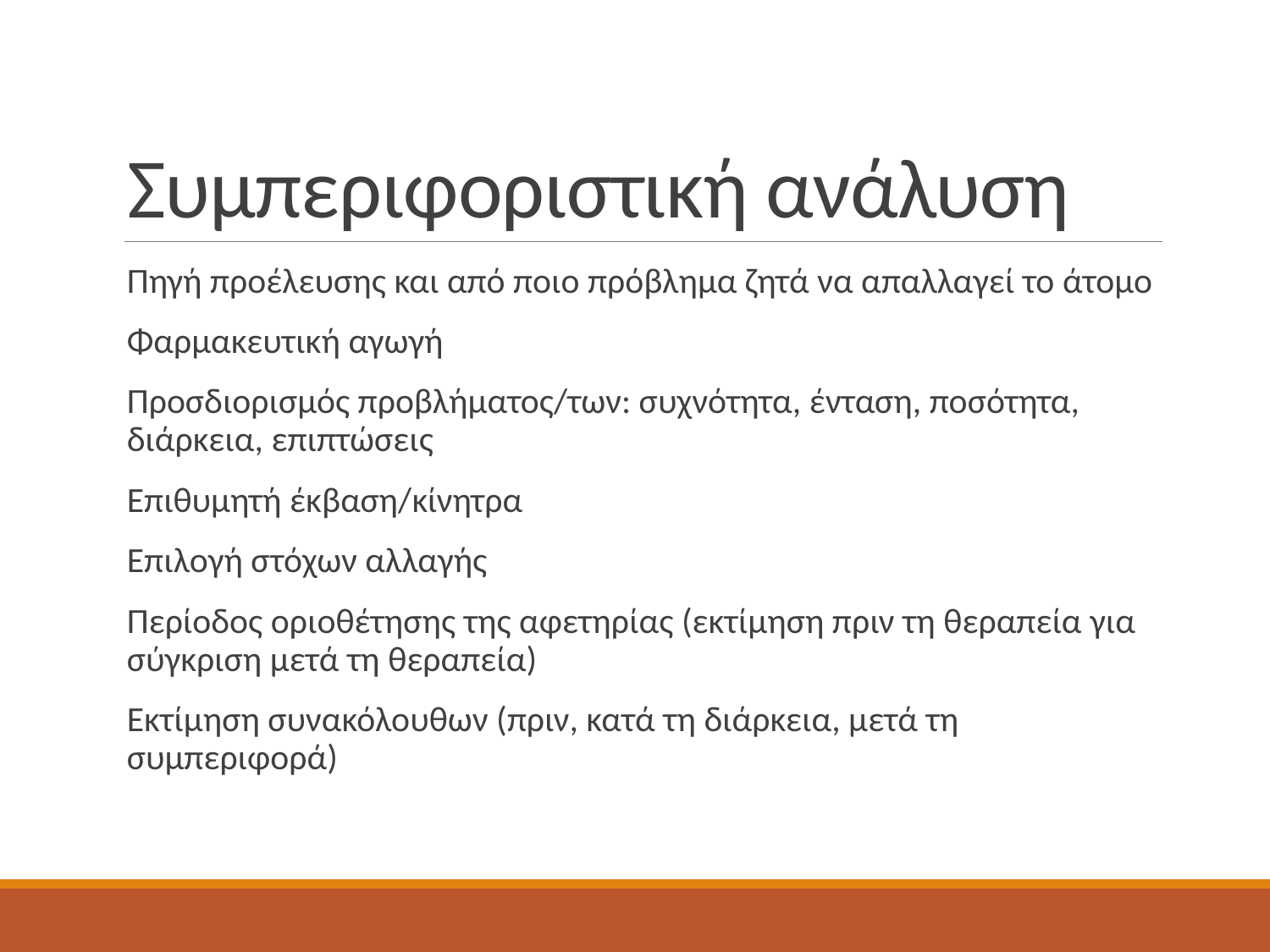

# Συμπεριφοριστική ανάλυση
Πηγή προέλευσης και από ποιο πρόβλημα ζητά να απαλλαγεί το άτομο
Φαρμακευτική αγωγή
Προσδιορισμός προβλήματος/των: συχνότητα, ένταση, ποσότητα, διάρκεια, επιπτώσεις
Επιθυμητή έκβαση/κίνητρα
Επιλογή στόχων αλλαγής
Περίοδος οριοθέτησης της αφετηρίας (εκτίμηση πριν τη θεραπεία για σύγκριση μετά τη θεραπεία)
Εκτίμηση συνακόλουθων (πριν, κατά τη διάρκεια, μετά τη συμπεριφορά)